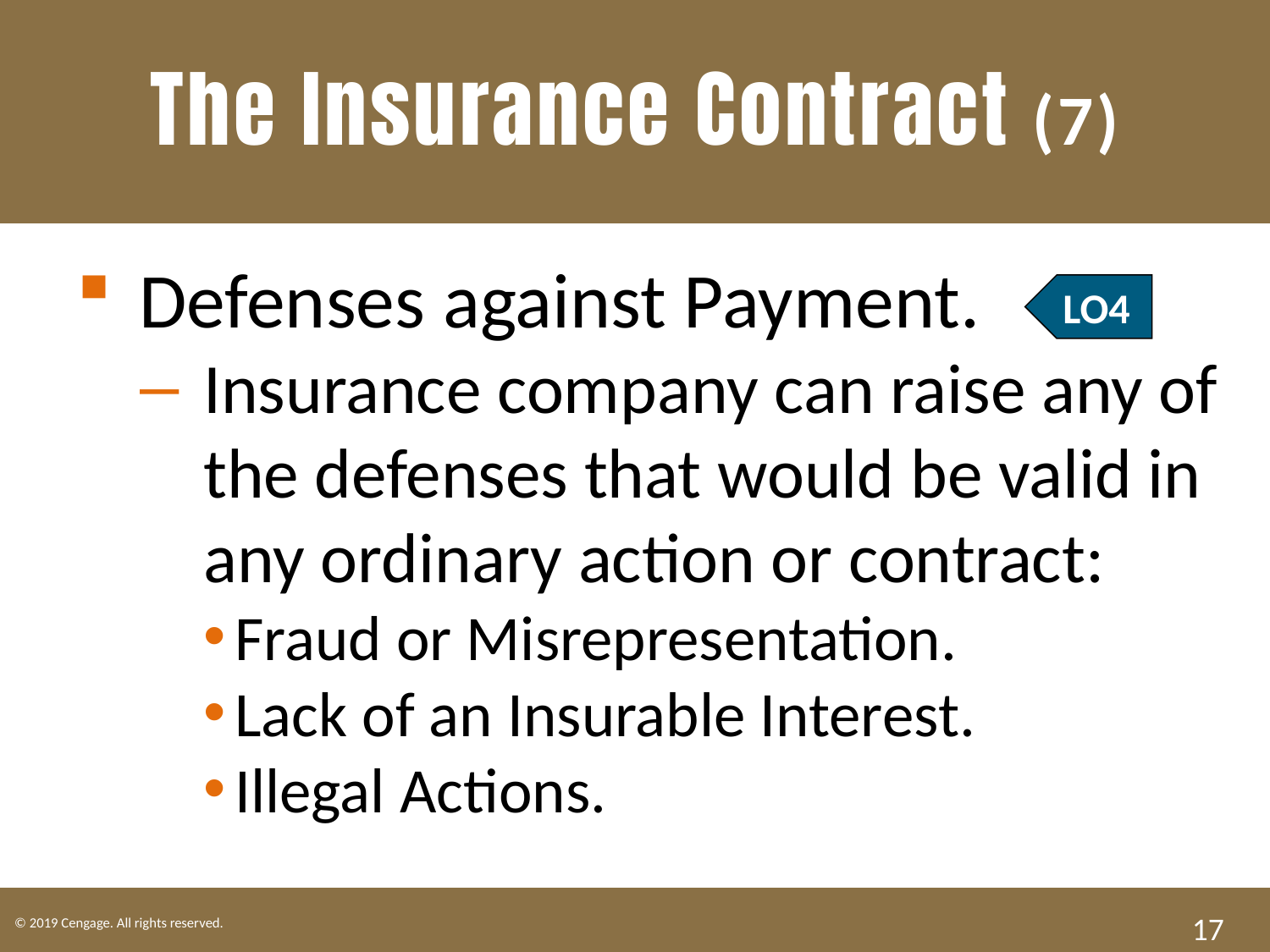

# The Insurance Contract (7)
Defenses against Payment.
Insurance company can raise any of the defenses that would be valid in any ordinary action or contract:
Fraud or Misrepresentation.
Lack of an Insurable Interest.
Illegal Actions.

LO4
17